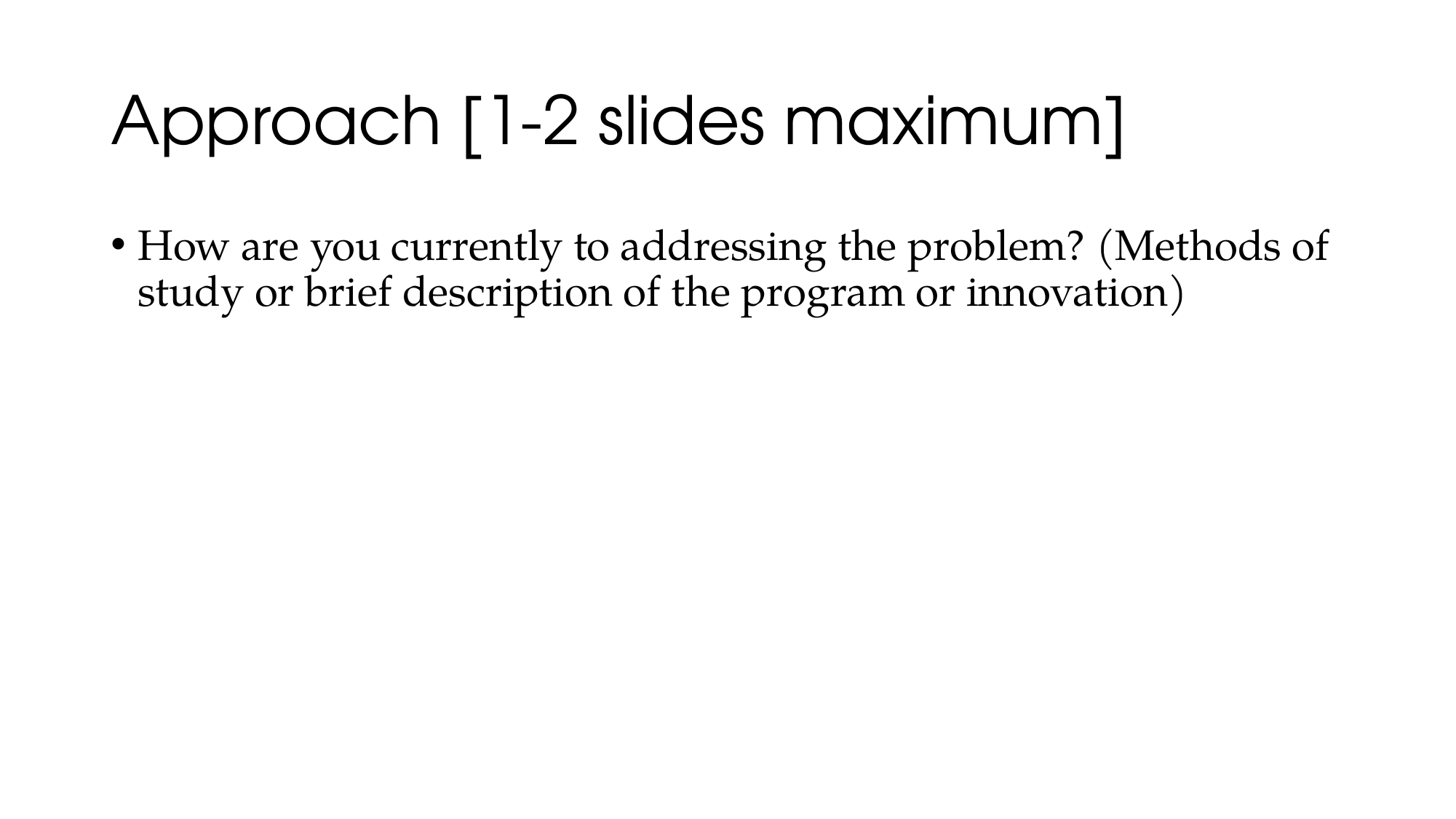

# Approach [1-2 slides maximum]
How are you currently to addressing the problem? (Methods of study or brief description of the program or innovation)